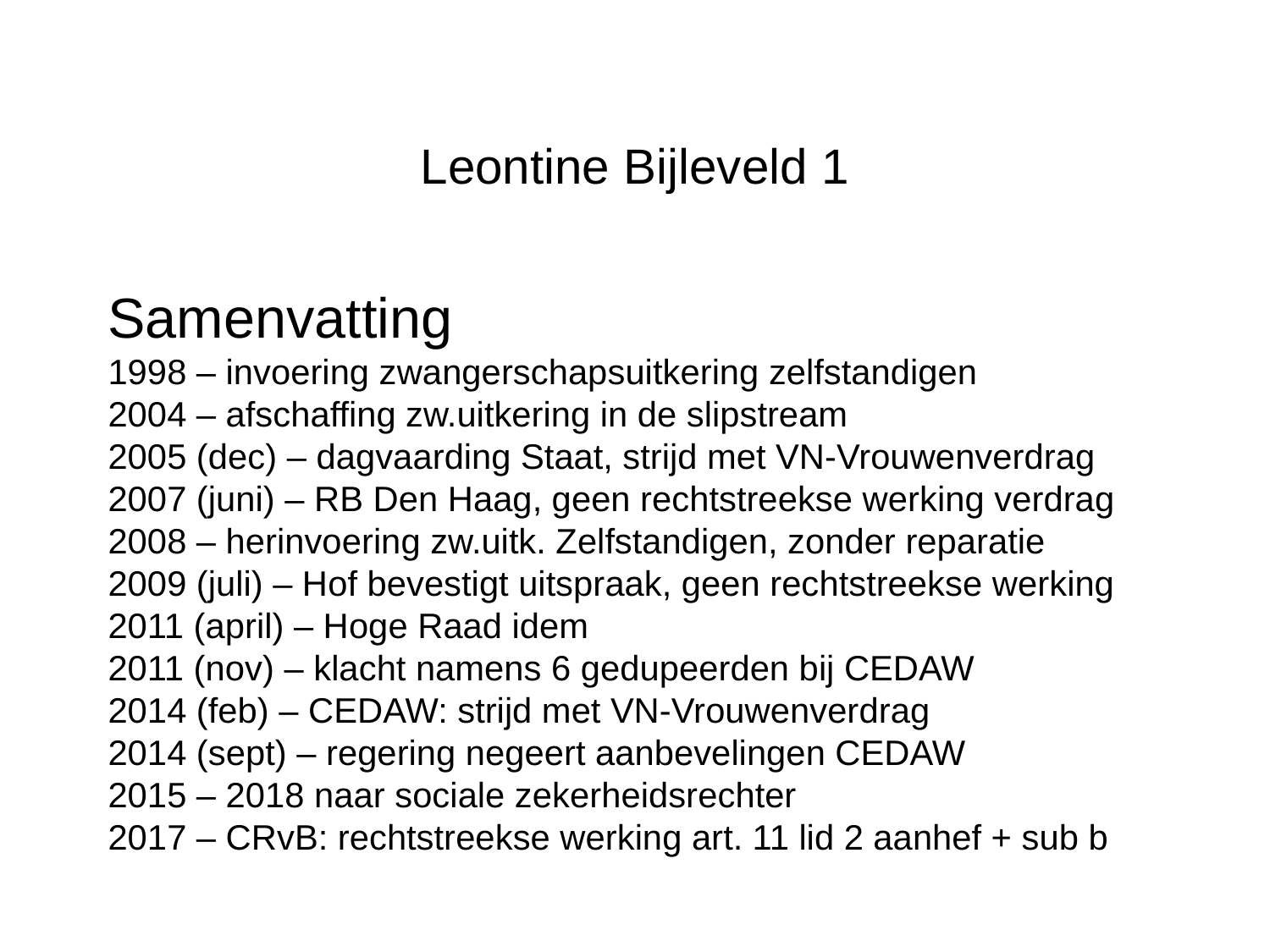

# Leontine Bijleveld 1
Samenvatting
1998 – invoering zwangerschapsuitkering zelfstandigen
2004 – afschaffing zw.uitkering in de slipstream
2005 (dec) – dagvaarding Staat, strijd met VN-Vrouwenverdrag
2007 (juni) – RB Den Haag, geen rechtstreekse werking verdrag
2008 – herinvoering zw.uitk. Zelfstandigen, zonder reparatie
2009 (juli) – Hof bevestigt uitspraak, geen rechtstreekse werking
2011 (april) – Hoge Raad idem
2011 (nov) – klacht namens 6 gedupeerden bij CEDAW
2014 (feb) – CEDAW: strijd met VN-Vrouwenverdrag
2014 (sept) – regering negeert aanbevelingen CEDAW
2015 – 2018 naar sociale zekerheidsrechter
2017 – CRvB: rechtstreekse werking art. 11 lid 2 aanhef + sub b